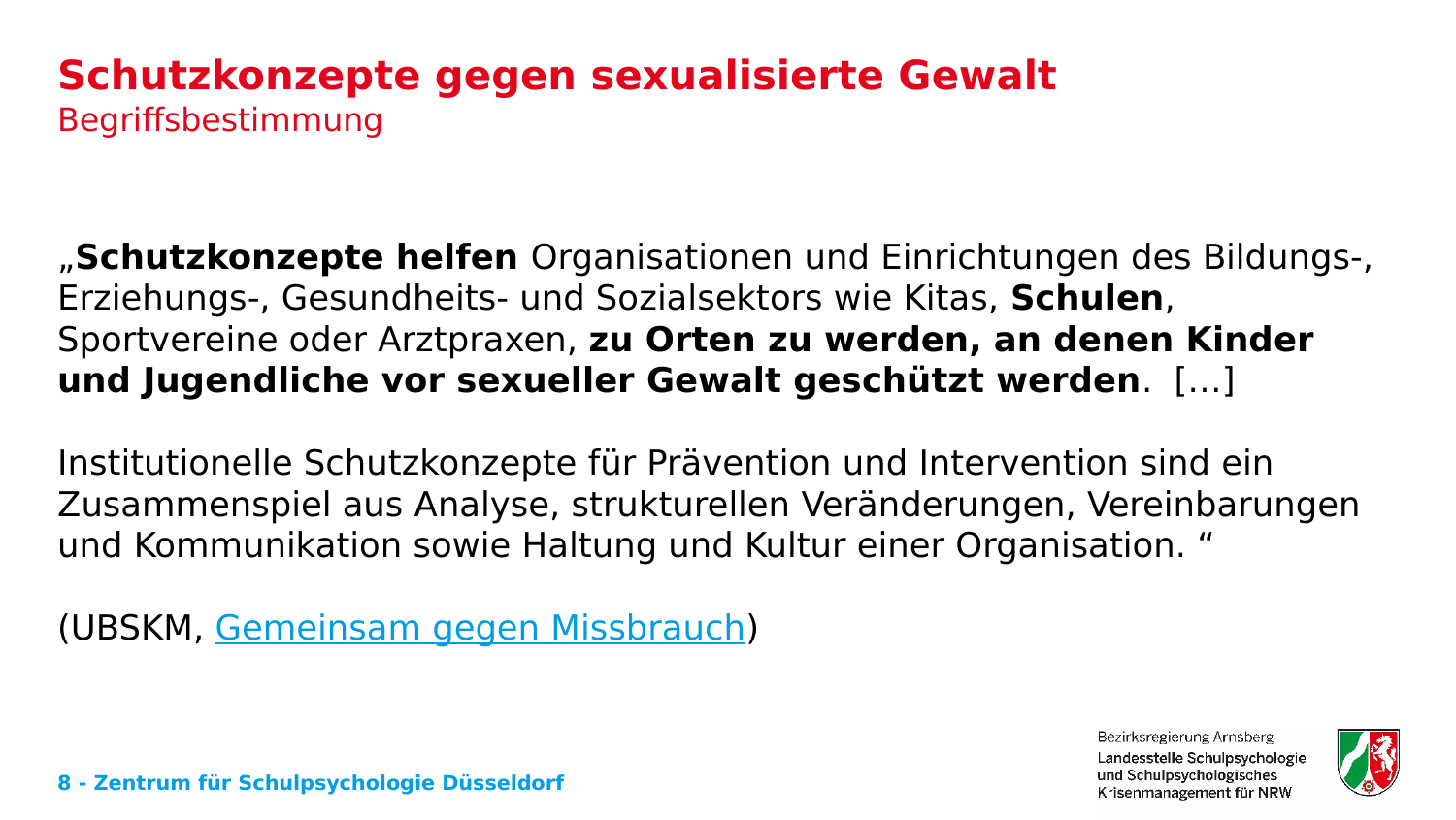

# Schutzkonzepte gegen sexualisierte Gewalt
Begriffsbestimmung

„Schutzkonzepte helfen Organisationen und Einrichtungen des Bildungs-, Erziehungs-, Gesundheits- und Sozialsektors wie Kitas, Schulen, Sportvereine oder Arztpraxen, zu Orten zu werden, an denen Kinder und Jugendliche vor sexueller Gewalt geschützt werden.  […]

Institutionelle Schutzkonzepte für Prävention und Intervention sind ein Zusammenspiel aus Analyse, strukturellen Veränderungen, Vereinbarungen und Kommunikation sowie Haltung und Kultur einer Organisation. “

(UBSKM, Gemeinsam gegen Missbrauch)
8 - Zentrum für Schulpsychologie Düsseldorf